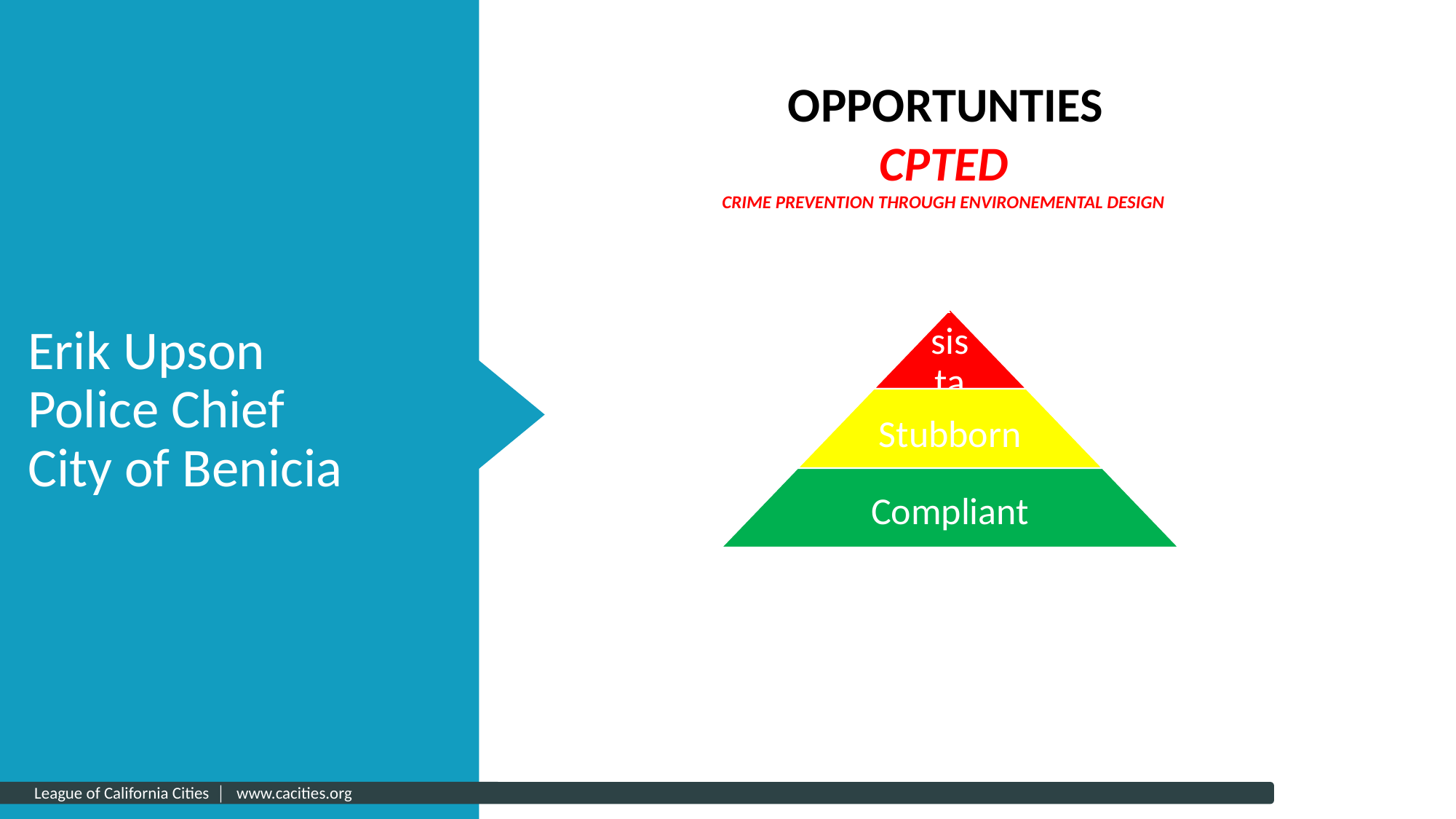

OPPORTUNTIES
CPTED
CRIME PREVENTION THROUGH ENVIRONEMENTAL DESIGN
# Erik Upson Police Chief City of Benicia
Resistant
Stubborn
Compliant
League of California Cities  │   www.cacities.org